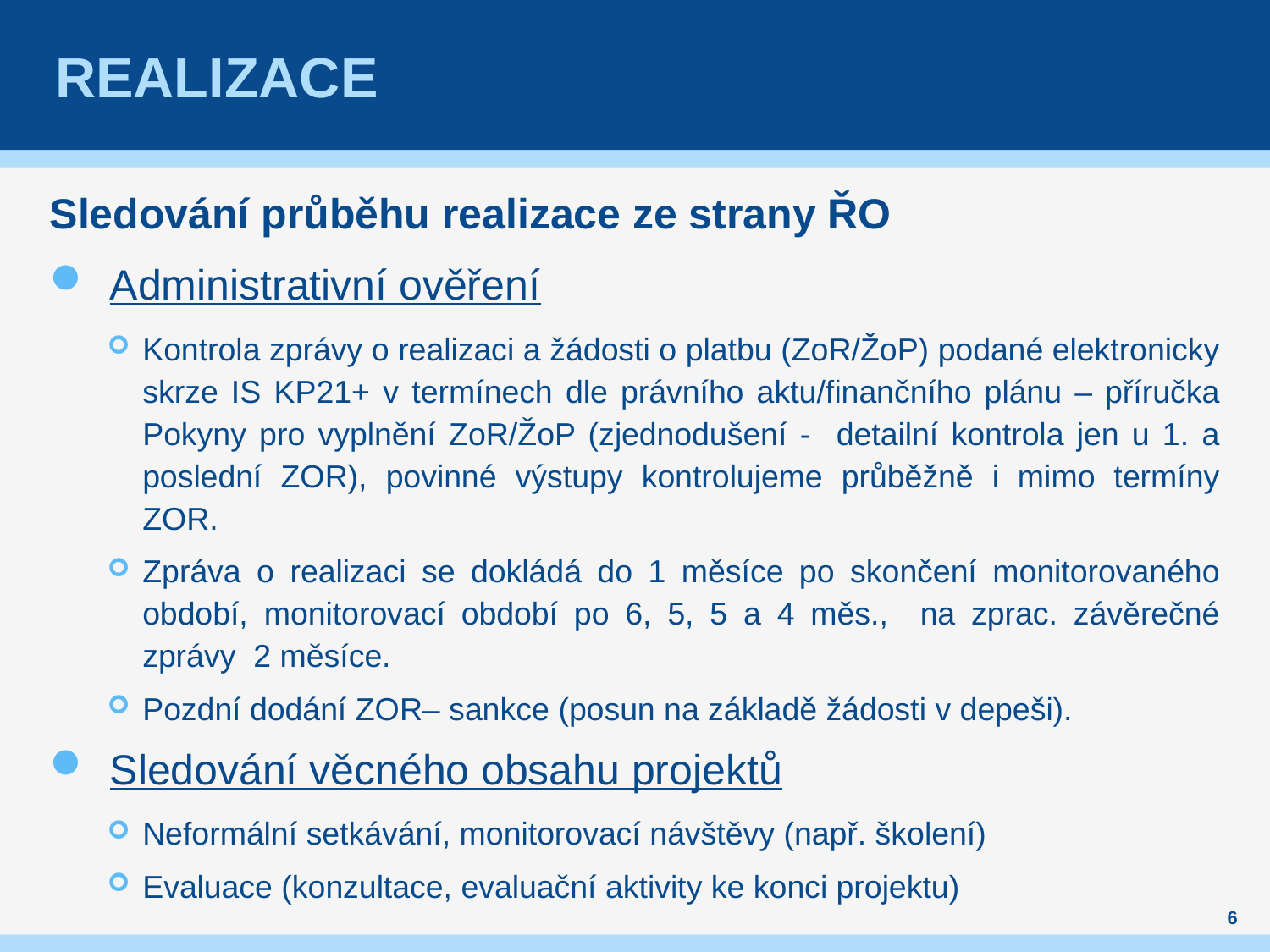

# REALIZACE
Sledování průběhu realizace ze strany ŘO
Administrativní ověření
Kontrola zprávy o realizaci a žádosti o platbu (ZoR/ŽoP) podané elektronicky skrze IS KP21+ v termínech dle právního aktu/finančního plánu – příručka Pokyny pro vyplnění ZoR/ŽoP (zjednodušení -  detailní kontrola jen u 1. a poslední ZOR), povinné výstupy kontrolujeme průběžně i mimo termíny ZOR.
Zpráva o realizaci se dokládá do 1 měsíce po skončení monitorovaného období, monitorovací období po 6, 5, 5 a 4 měs.,  na zprac. závěrečné zprávy  2 měsíce.
Pozdní dodání ZOR– sankce (posun na základě žádosti v depeši).
Sledování věcného obsahu projektů
Neformální setkávání, monitorovací návštěvy (např. školení)
Evaluace (konzultace, evaluační aktivity ke konci projektu)
6